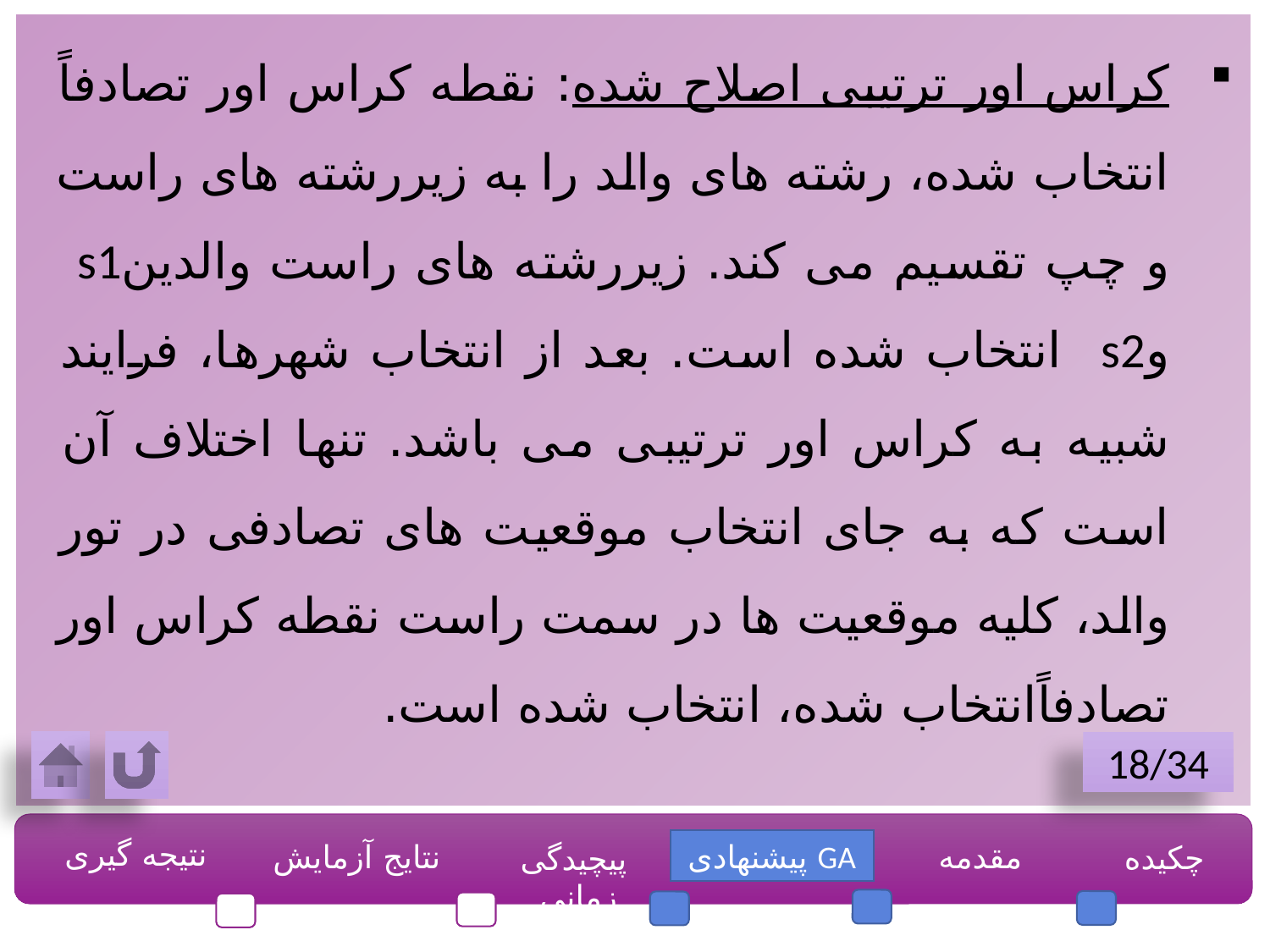

کراس اور ترتیبی اصلاح شده: نقطه کراس اور تصادفاً انتخاب شده، رشته های والد را به زیررشته های راست و چپ تقسیم می کند. زیررشته های راست والدینs1  وs2  انتخاب شده است. بعد از انتخاب شهرها، فرایند شبیه به کراس اور ترتیبی می باشد. تنها اختلاف آن است که به جای انتخاب موقعیت های تصادفی در تور والد، کلیه موقعیت ها در سمت راست نقطه کراس اور تصادفاًانتخاب شده، انتخاب شده است.

18/34

نتیجه گیری
نتایج آزمایش
GA پیشنهادی
مقدمه
چکیده
پیچیدگی زمانی